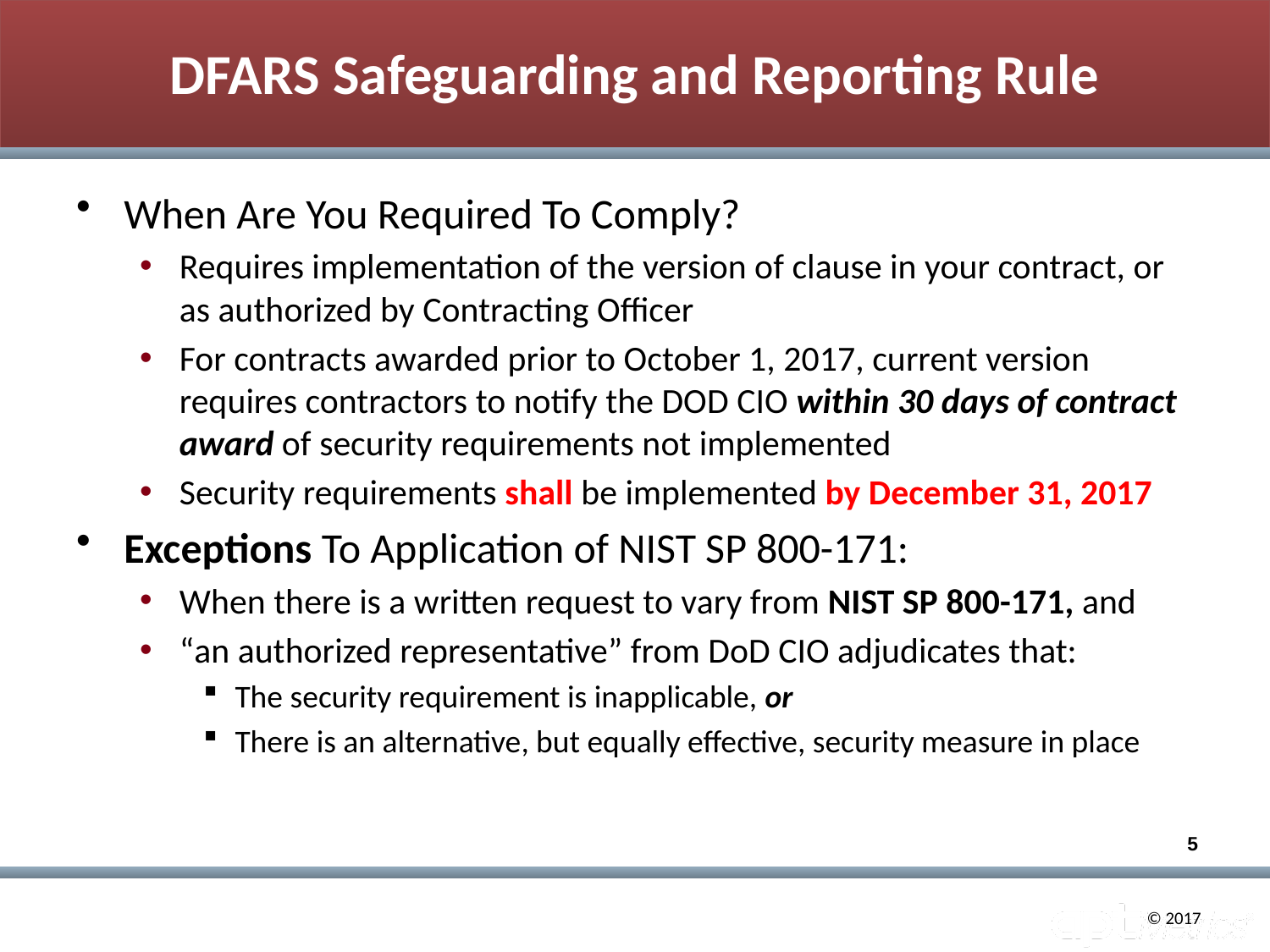

# DFARS Safeguarding and Reporting Rule
When Are You Required To Comply?
Requires implementation of the version of clause in your contract, or as authorized by Contracting Officer
For contracts awarded prior to October 1, 2017, current version requires contractors to notify the DOD CIO within 30 days of contract award of security requirements not implemented
Security requirements shall be implemented by December 31, 2017
Exceptions To Application of NIST SP 800-171:
When there is a written request to vary from NIST SP 800-171, and
“an authorized representative” from DoD CIO adjudicates that:
The security requirement is inapplicable, or
There is an alternative, but equally effective, security measure in place